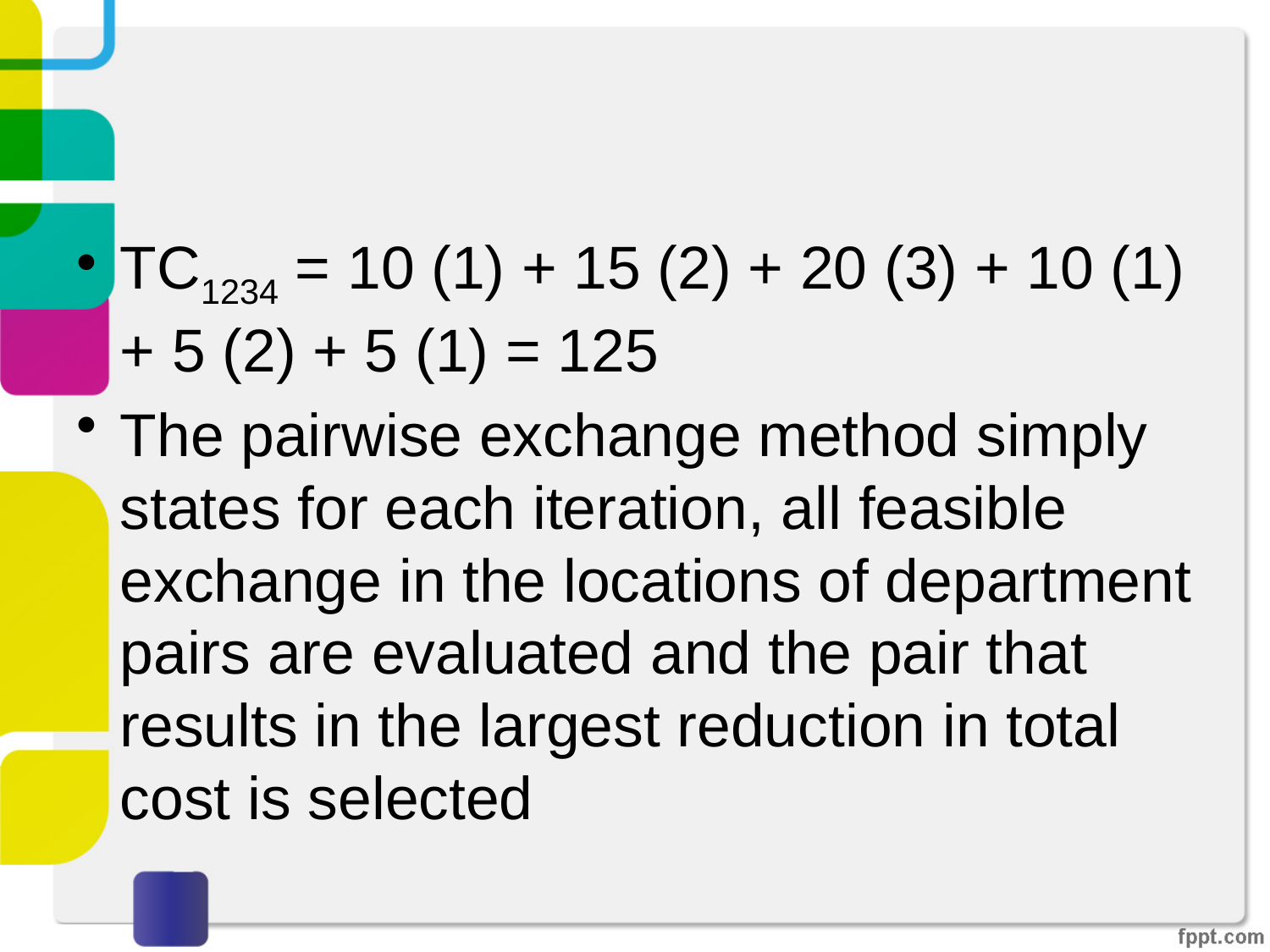

#
TC1234 = 10 (1) + 15 (2) + 20 (3) + 10 (1) + 5 (2) + 5 (1) = 125
The pairwise exchange method simply states for each iteration, all feasible exchange in the locations of department pairs are evaluated and the pair that results in the largest reduction in total cost is selected